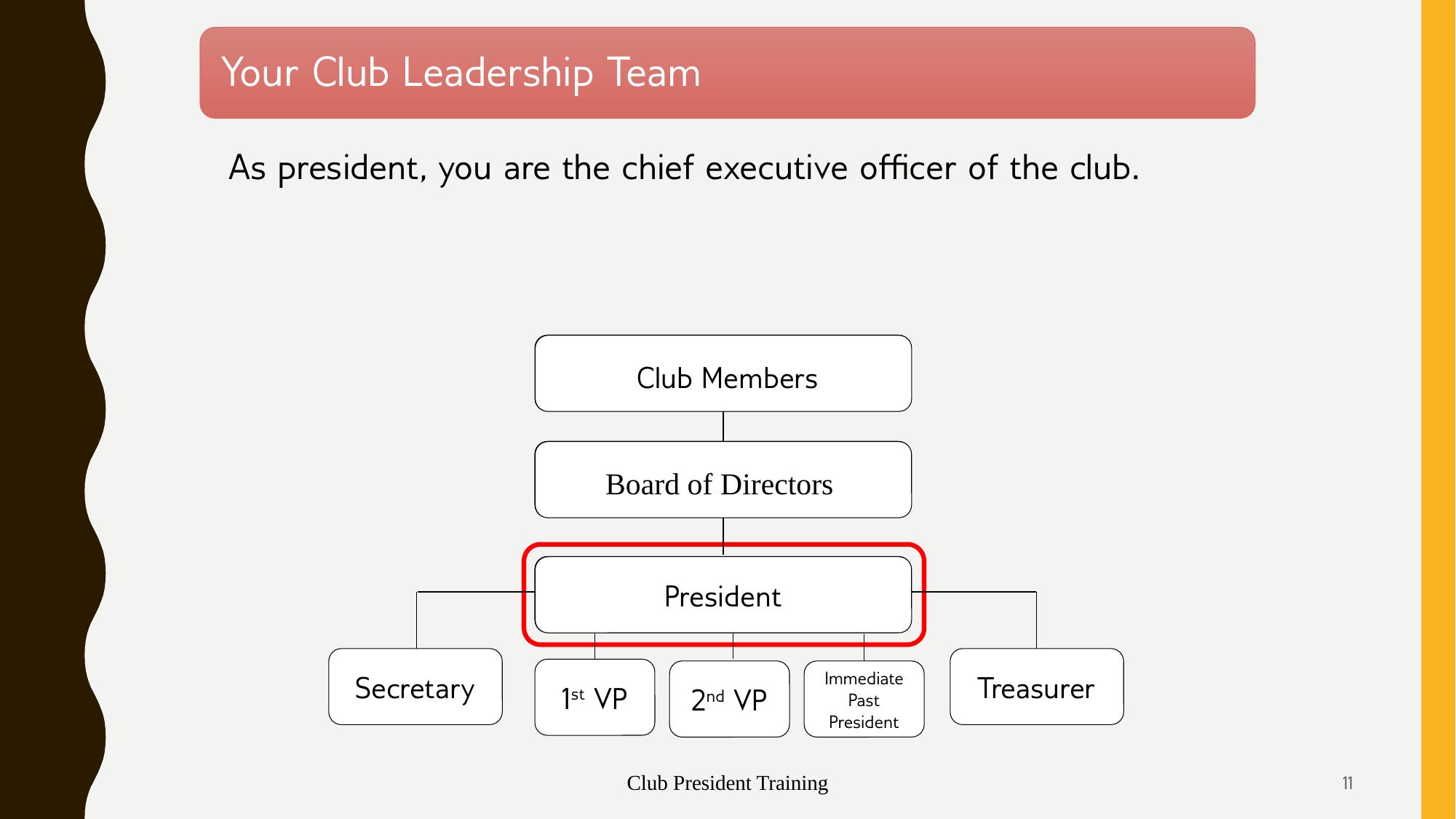

Your Club Leadership Team

As president, you are the chief executive officer of the club.

 Club Members
Board of Directors
President
Secretary
Treasurer
1st VP
2nd VP
Immediate Past President
 Club Members
Board of Directors
President

Club President Training
11